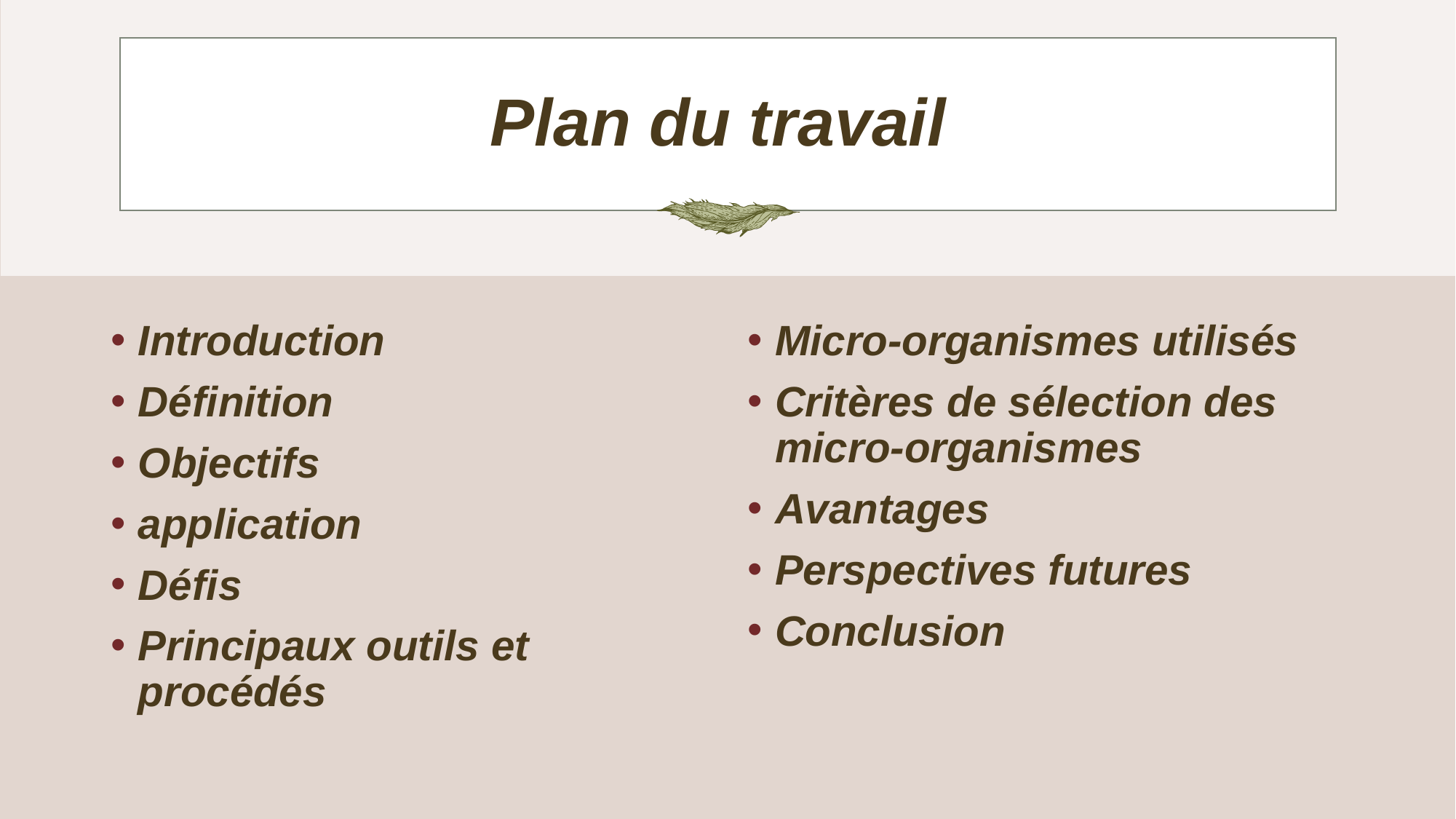

# Plan du travail
Introduction
Définition
Objectifs
application
Défis
Principaux outils et procédés
Micro-organismes utilisés
Critères de sélection des micro-organismes
Avantages
Perspectives futures
Conclusion